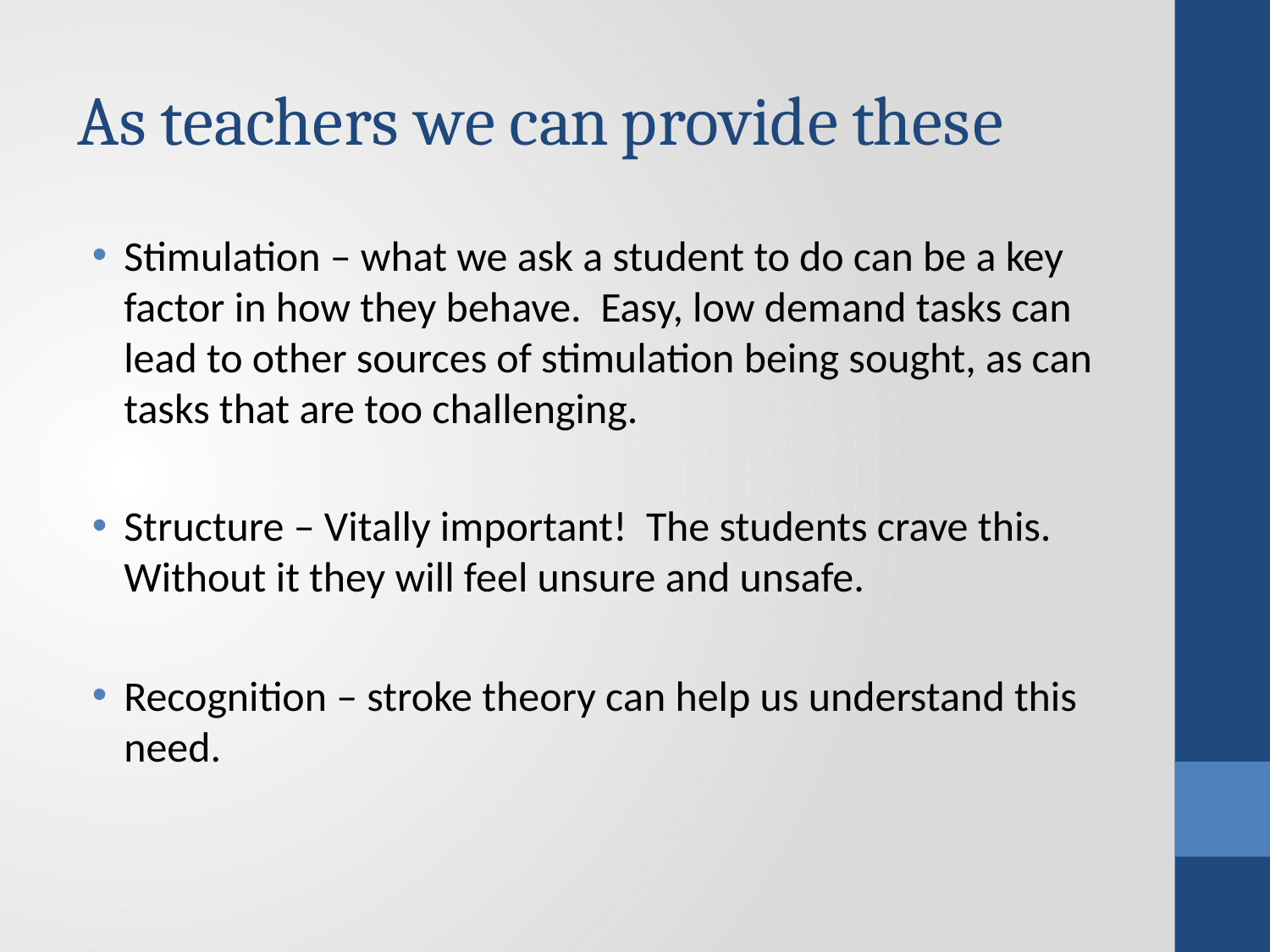

# As teachers we can provide these
Stimulation – what we ask a student to do can be a key factor in how they behave.  Easy, low demand tasks can lead to other sources of stimulation being sought, as can tasks that are too challenging.

Structure – Vitally important!  The students crave this.  Without it they will feel unsure and unsafe.

Recognition – stroke theory can help us understand this need.